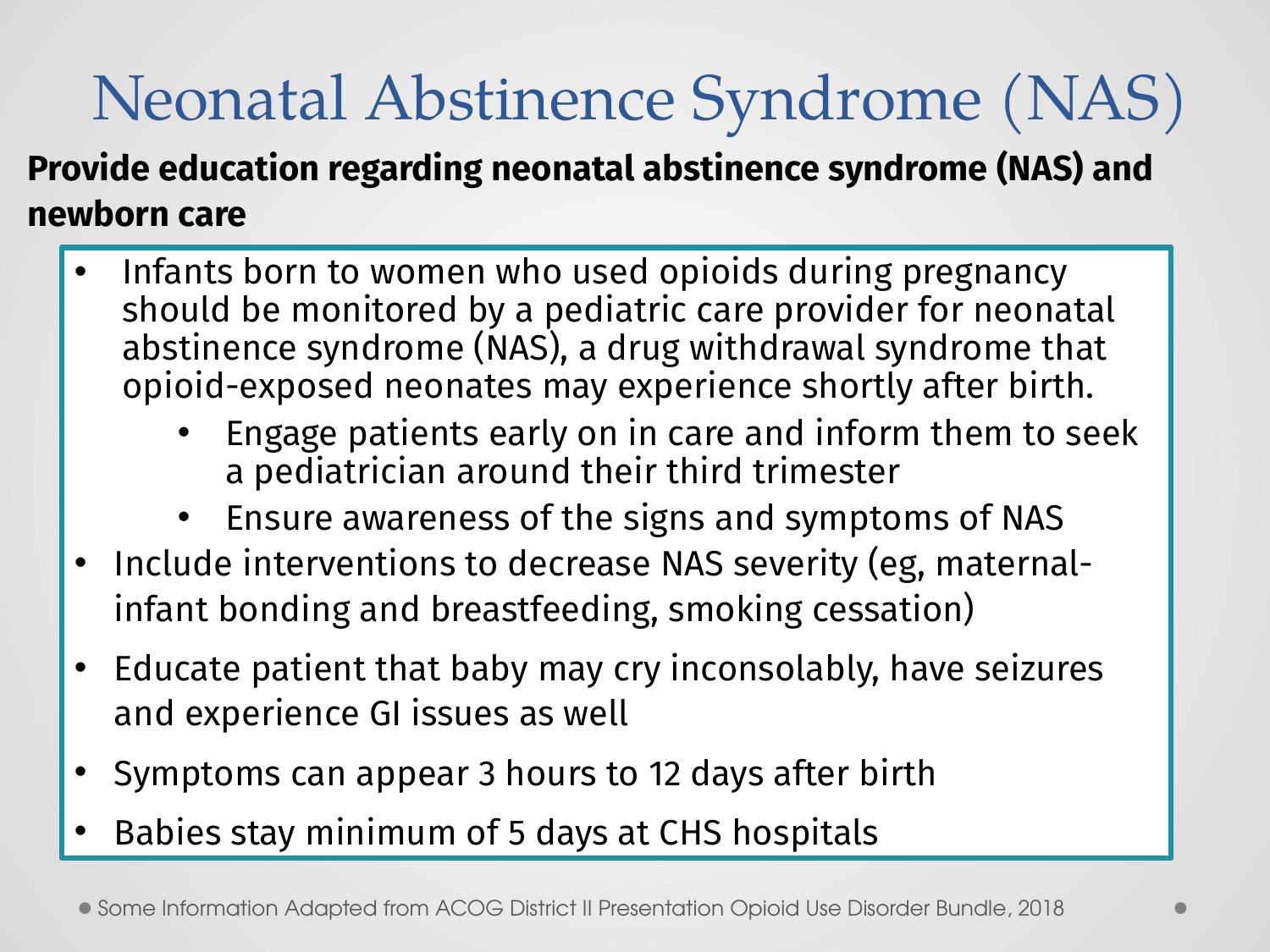

# Neonatal Abstinence Syndrome (NAS)
Provide education regarding neonatal abstinence syndrome (NAS) and newborn care
Infants born to women who used opioids during pregnancy should be monitored by a pediatric care provider for neonatal abstinence syndrome (NAS), a drug withdrawal syndrome that opioid-exposed neonates may experience shortly after birth.
Engage patients early on in care and inform them to seek a pediatrician around their third trimester
Ensure awareness of the signs and symptoms of NAS
Include interventions to decrease NAS severity (eg, maternal-infant bonding and breastfeeding, smoking cessation)
Educate patient that baby may cry inconsolably, have seizures and experience GI issues as well
Symptoms can appear 3 hours to 12 days after birth
Babies stay minimum of 5 days at CHS hospitals
Some Information Adapted from ACOG District II Presentation Opioid Use Disorder Bundle, 2018